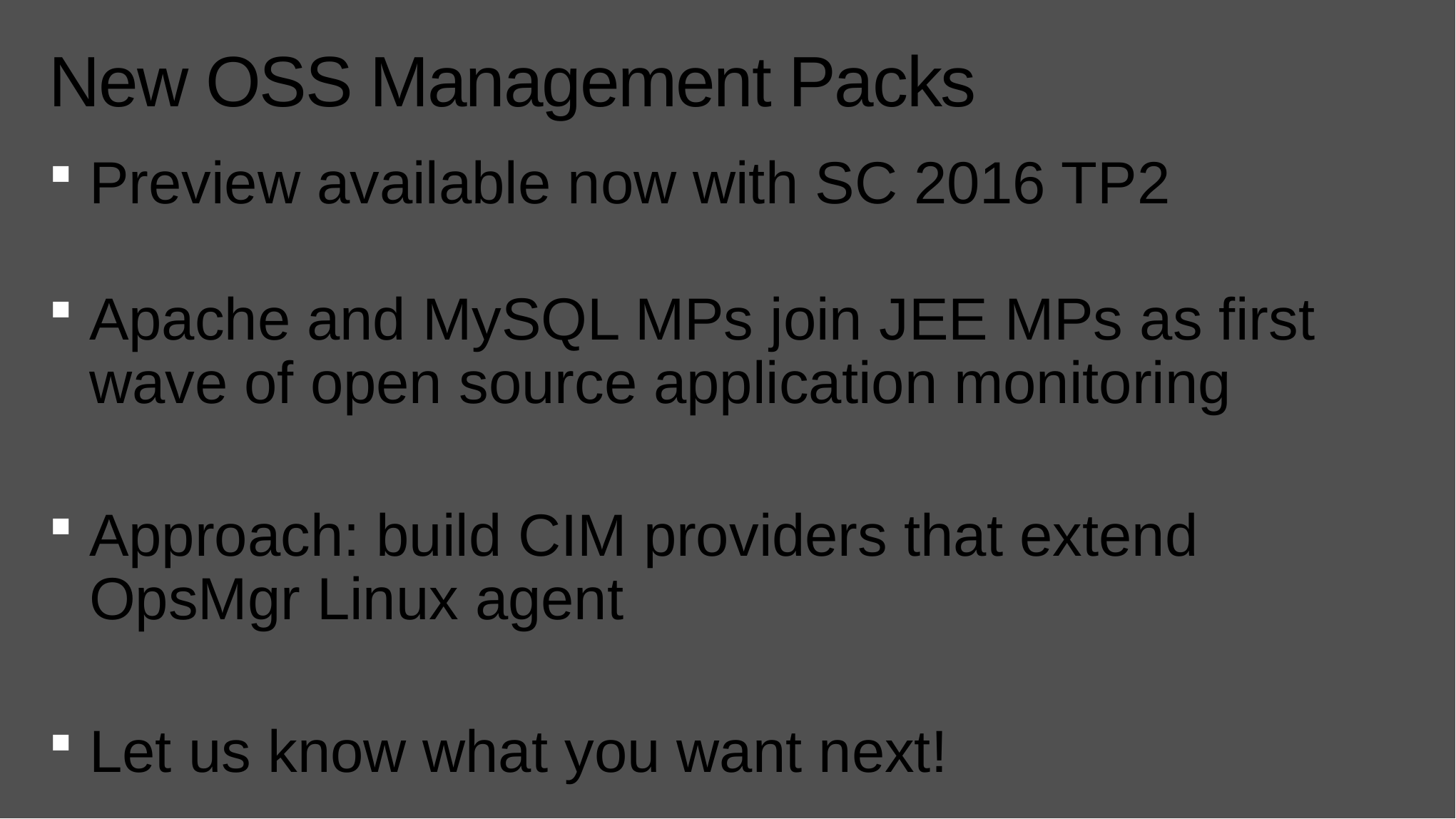

# New OSS Management Packs
Preview available now with SC 2016 TP2

Apache and MySQL MPs join JEE MPs as first wave of open source application monitoring

Approach: build CIM providers that extend OpsMgr Linux agent

Let us know what you want next!